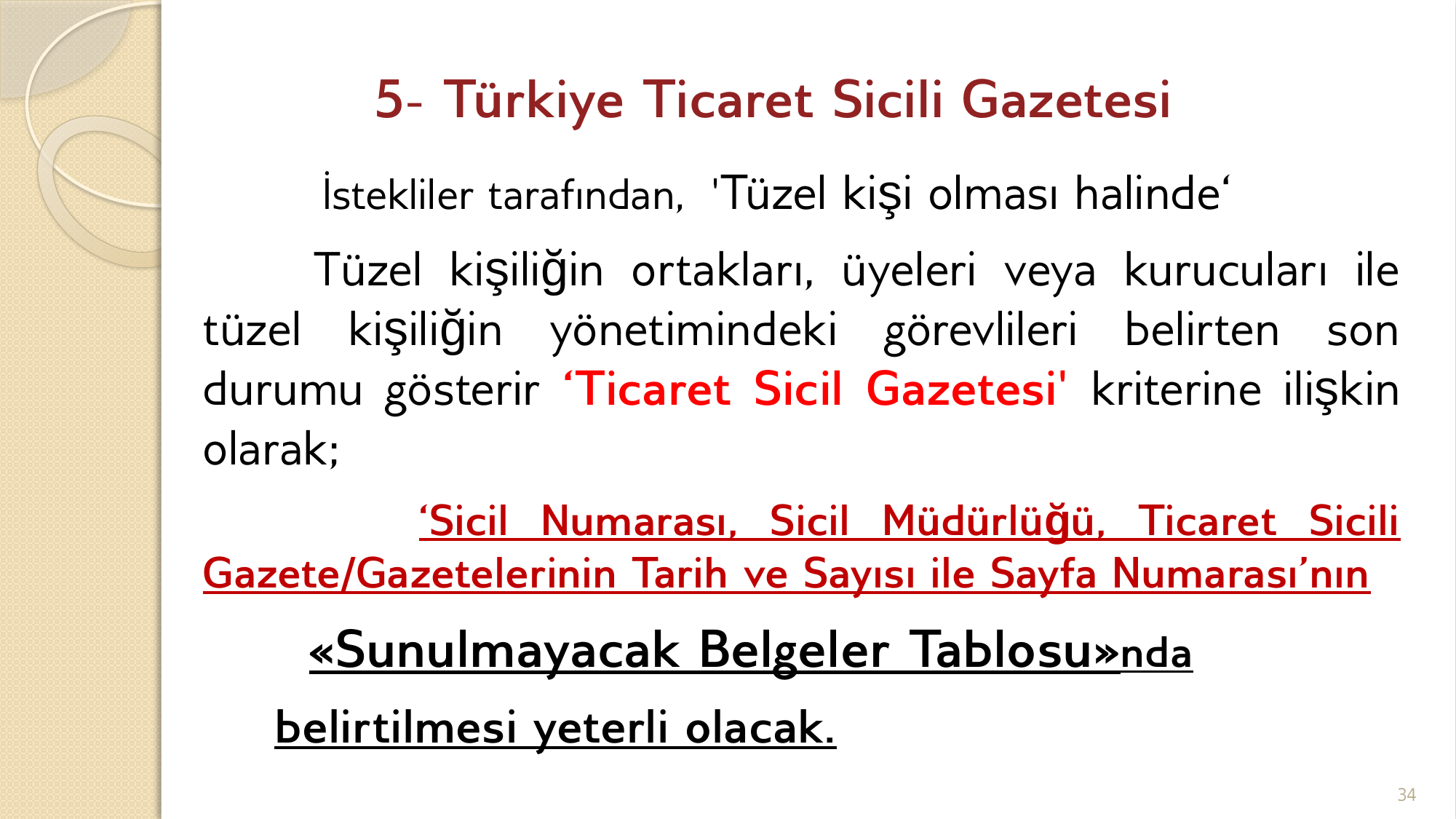

# 5- Türkiye Ticaret Sicili Gazetesi
         İstekliler tarafından,  'Tüzel kişi olması halinde‘
 	Tüzel kişiliğin ortakları, üyeleri veya kurucuları ile tüzel kişiliğin yönetimindeki görevlileri belirten son durumu gösterir ‘Ticaret Sicil Gazetesi' kriterine ilişkin olarak;
       ‘Sicil Numarası, Sicil Müdürlüğü, Ticaret Sicili Gazete/Gazetelerinin Tarih ve Sayısı ile Sayfa Numarası’nın
        «Sunulmayacak Belgeler Tablosu»nda
     belirtilmesi yeterli olacak.
34